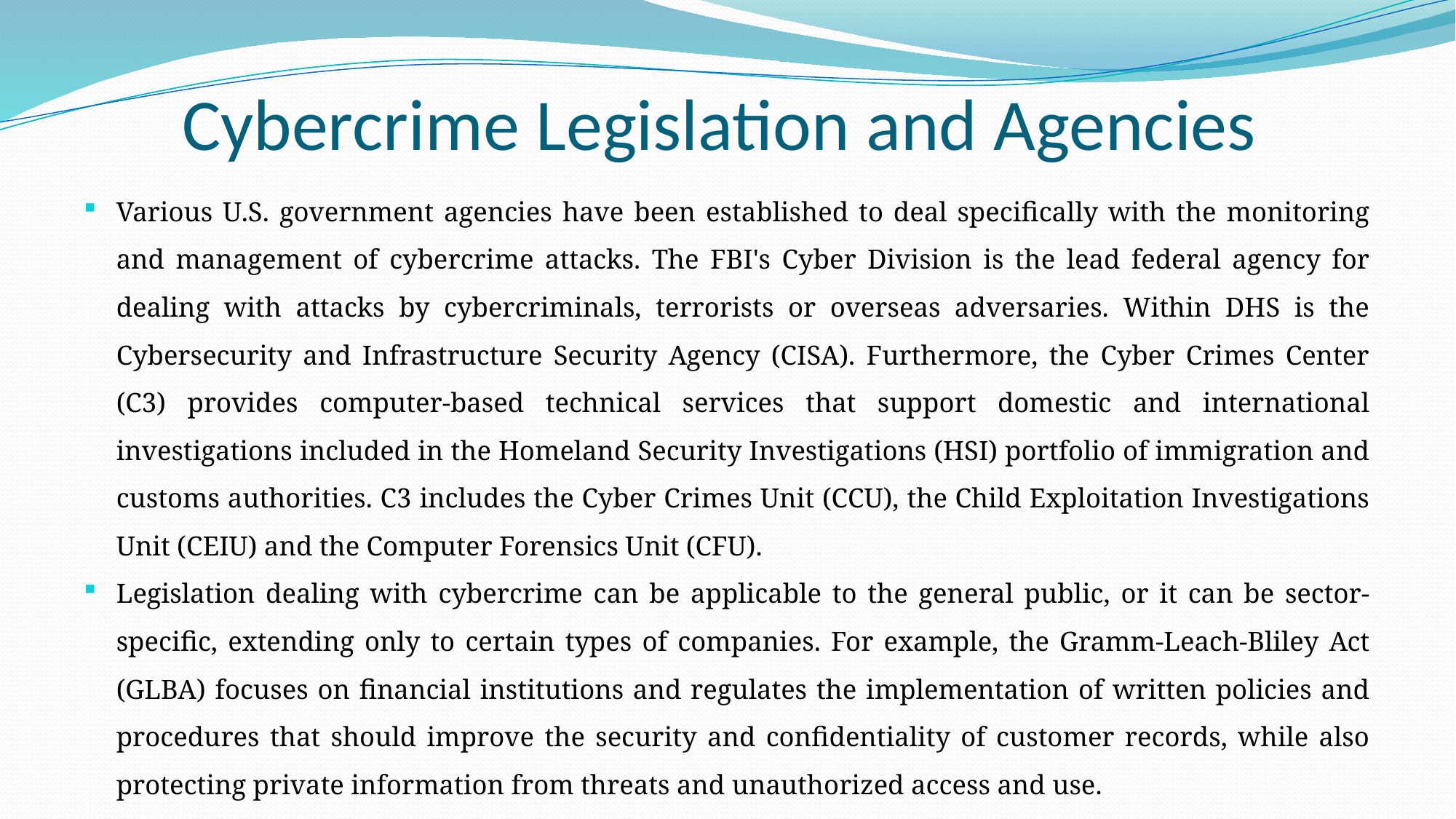

# Cybercrime Legislation and Agencies
Various U.S. government agencies have been established to deal specifically with the monitoring and management of cybercrime attacks. The FBI's Cyber Division is the lead federal agency for dealing with attacks by cybercriminals, terrorists or overseas adversaries. Within DHS is the Cybersecurity and Infrastructure Security Agency (CISA). Furthermore, the Cyber Crimes Center (C3) provides computer-based technical services that support domestic and international investigations included in the Homeland Security Investigations (HSI) portfolio of immigration and customs authorities. C3 includes the Cyber Crimes Unit (CCU), the Child Exploitation Investigations Unit (CEIU) and the Computer Forensics Unit (CFU).
Legislation dealing with cybercrime can be applicable to the general public, or it can be sector-specific, extending only to certain types of companies. For example, the Gramm-Leach-Bliley Act (GLBA) focuses on financial institutions and regulates the implementation of written policies and procedures that should improve the security and confidentiality of customer records, while also protecting private information from threats and unauthorized access and use.